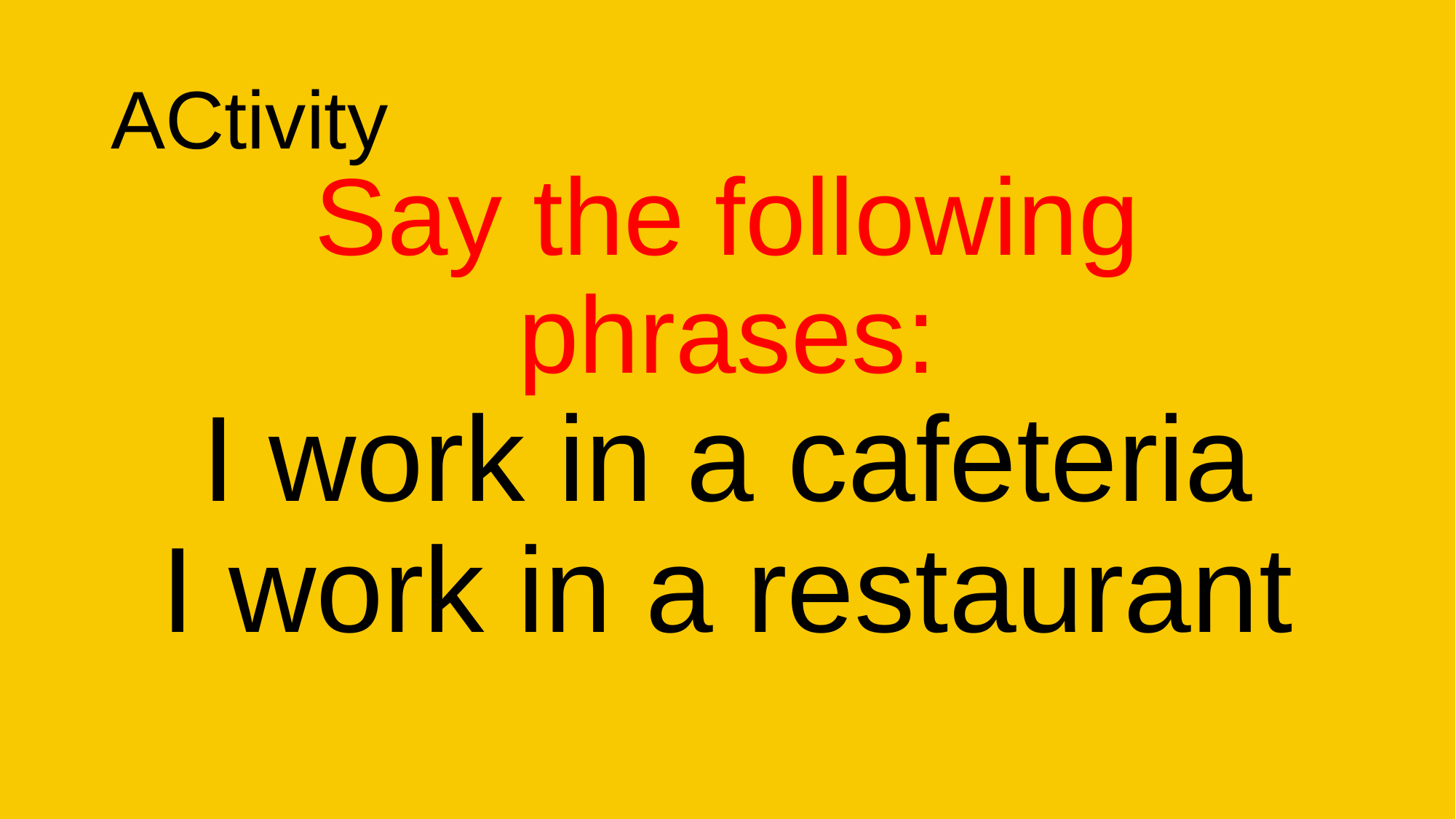

ACtivity
# Say the following phrases: I work in a cafeteria I work in a restaurant